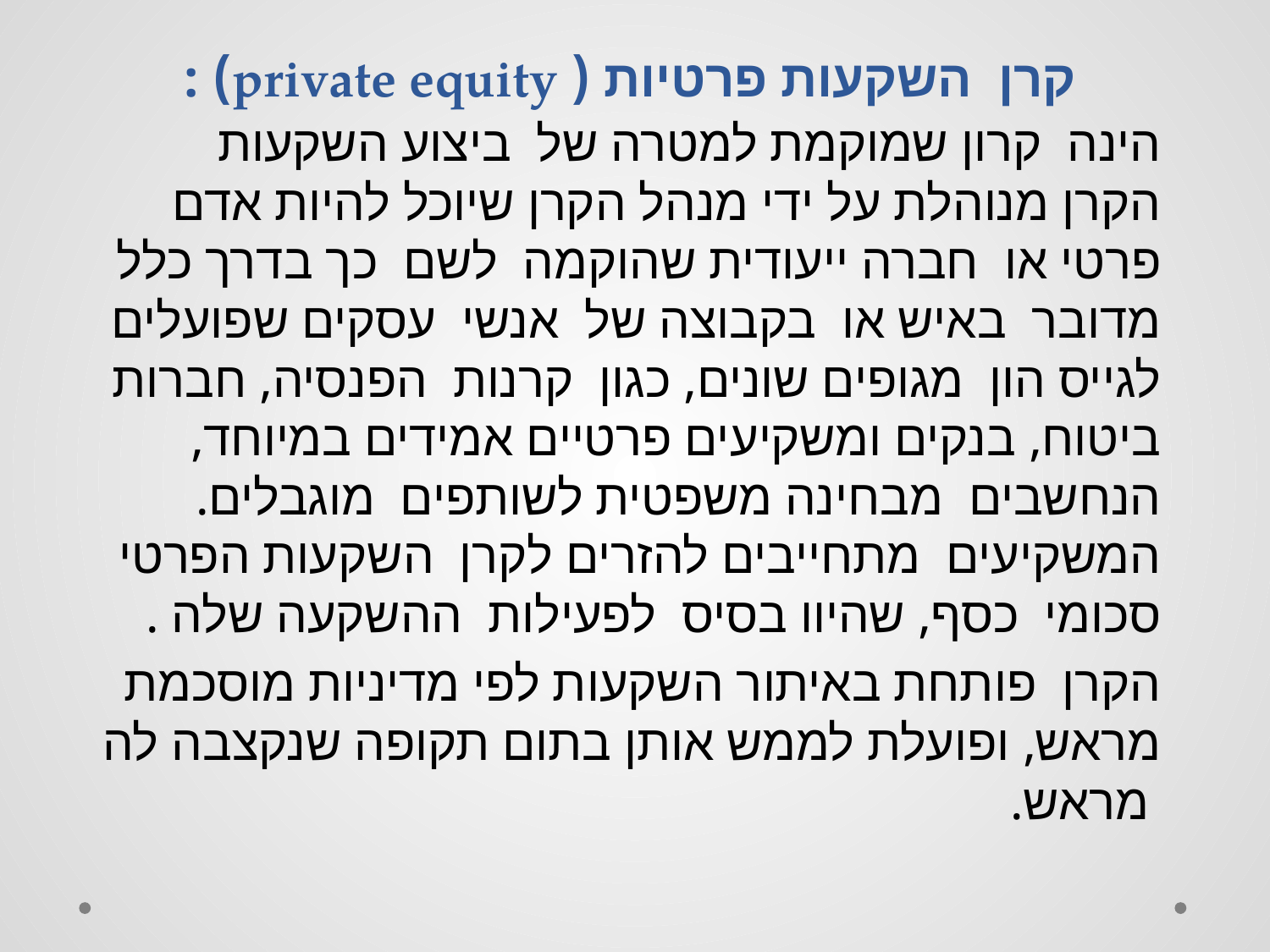

# קרן  השקעות פרטיות ( private equity) :
הינה  קרון שמוקמת למטרה של  ביצוע השקעות  הקרן מנוהלת על ידי מנהל הקרן שיוכל להיות אדם פרטי או  חברה ייעודית שהוקמה  לשם  כך בדרך כלל מדובר  באיש או  בקבוצה של  אנשי  עסקים שפועלים לגייס הון  מגופים שונים, כגון  קרנות  הפנסיה, חברות ביטוח, בנקים ומשקיעים פרטיים אמידים במיוחד, הנחשבים  מבחינה משפטית לשותפים  מוגבלים.
המשקיעים  מתחייבים להזרים לקרן  השקעות הפרטי סכומי  כסף, שהיוו בסיס  לפעילות  ההשקעה שלה .
הקרן  פותחת באיתור השקעות לפי מדיניות מוסכמת מראש, ופועלת לממש אותן בתום תקופה שנקצבה לה  מראש.